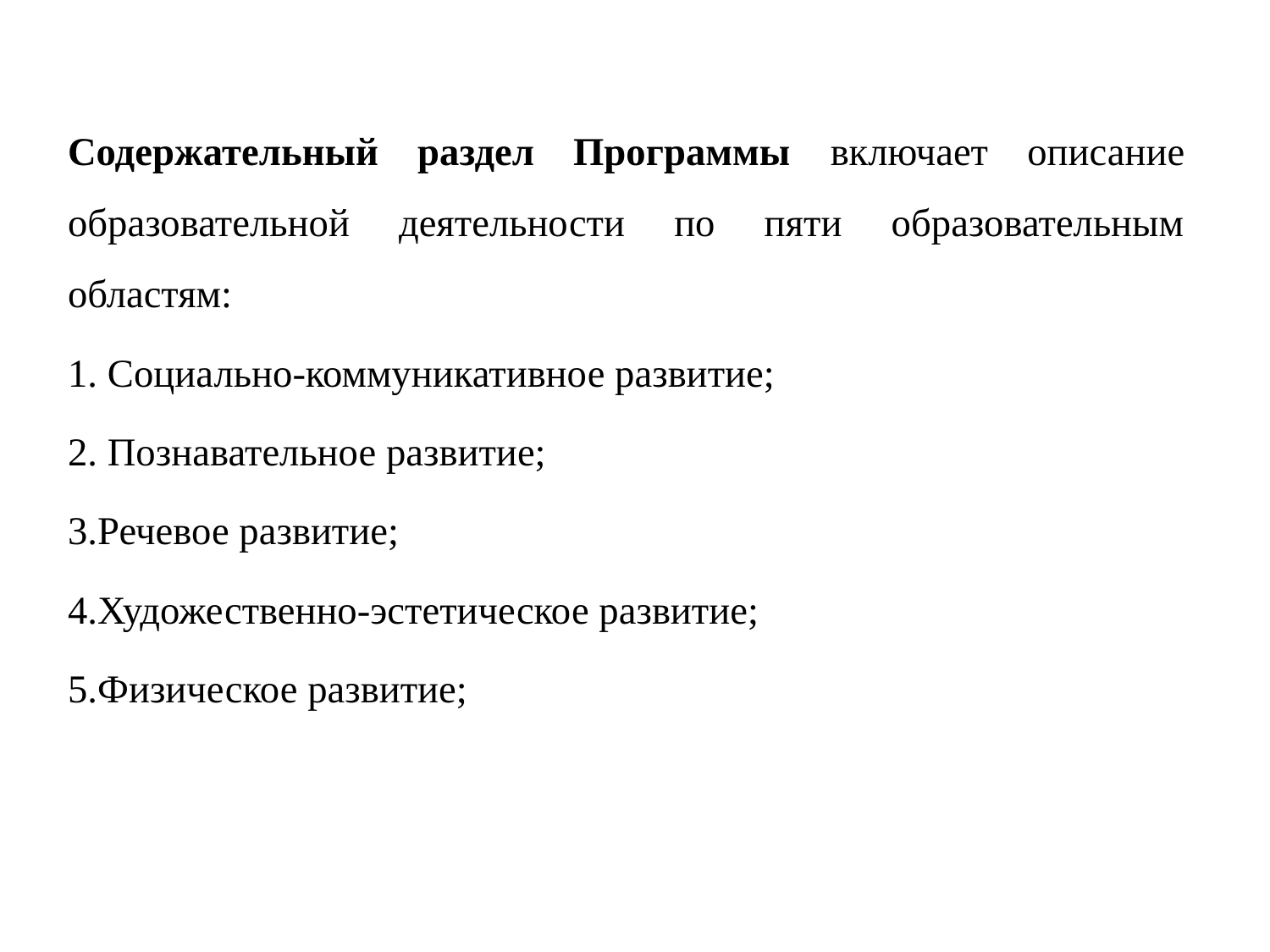

Содержательный раздел Программы включает описание образовательной деятельности по пяти образовательным областям:
1. Социально-коммуникативное развитие;
2. Познавательное развитие;
3.Речевое развитие;
4.Художественно-эстетическое развитие;
5.Физическое развитие;